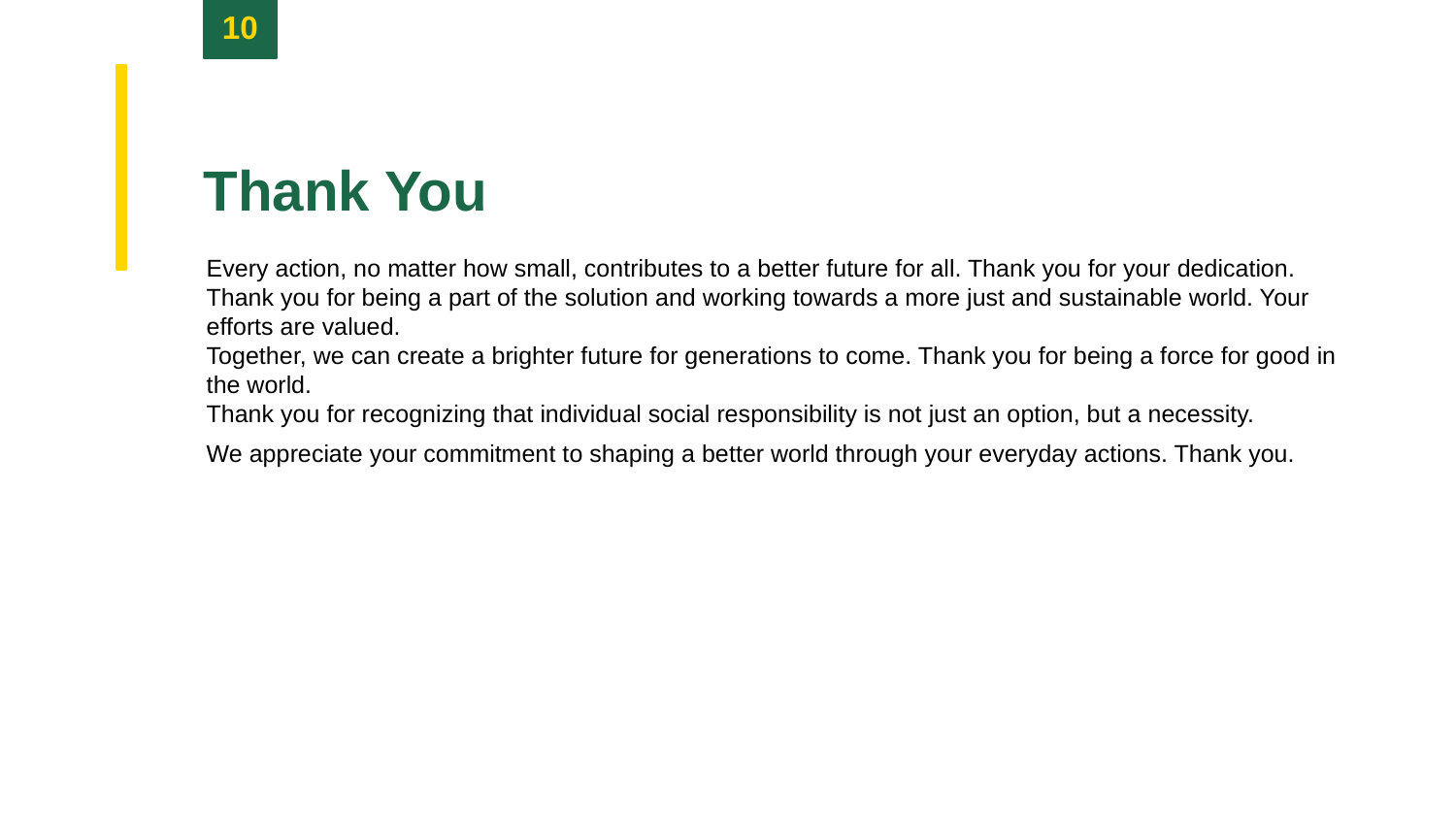

10

Thank You
Every action, no matter how small, contributes to a better future for all. Thank you for your dedication.
Thank you for being a part of the solution and working towards a more just and sustainable world. Your efforts are valued.
Together, we can create a brighter future for generations to come. Thank you for being a force for good in the world.
Thank you for recognizing that individual social responsibility is not just an option, but a necessity.
We appreciate your commitment to shaping a better world through your everyday actions. Thank you.